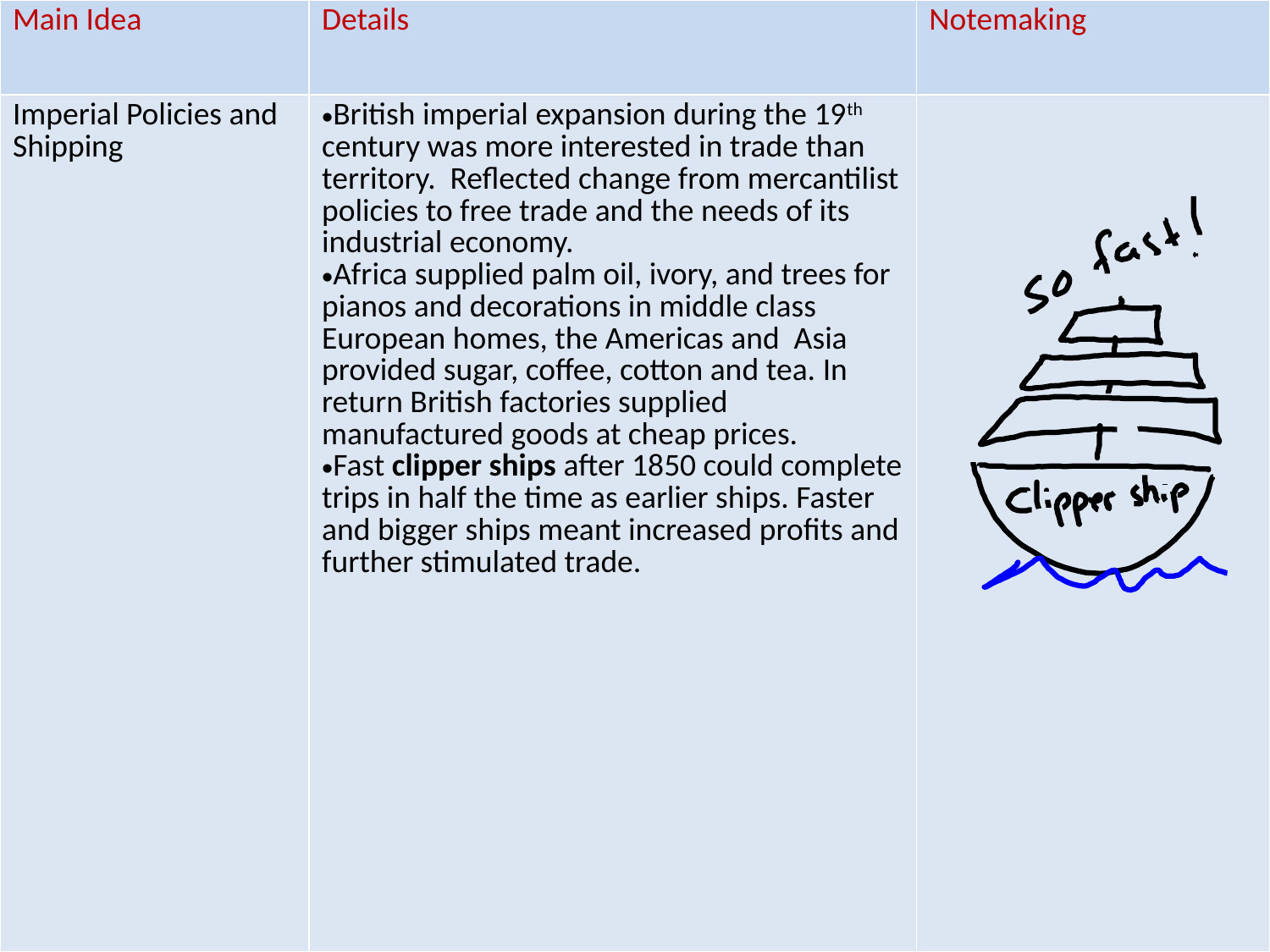

| Main Idea | Details | Notemaking |
| --- | --- | --- |
| Imperial Policies and Shipping | British imperial expansion during the 19th century was more interested in trade than territory. Reflected change from mercantilist policies to free trade and the needs of its industrial economy. Africa supplied palm oil, ivory, and trees for pianos and decorations in middle class European homes, the Americas and Asia provided sugar, coffee, cotton and tea. In return British factories supplied manufactured goods at cheap prices. Fast clipper ships after 1850 could complete trips in half the time as earlier ships. Faster and bigger ships meant increased profits and further stimulated trade. |  |

#